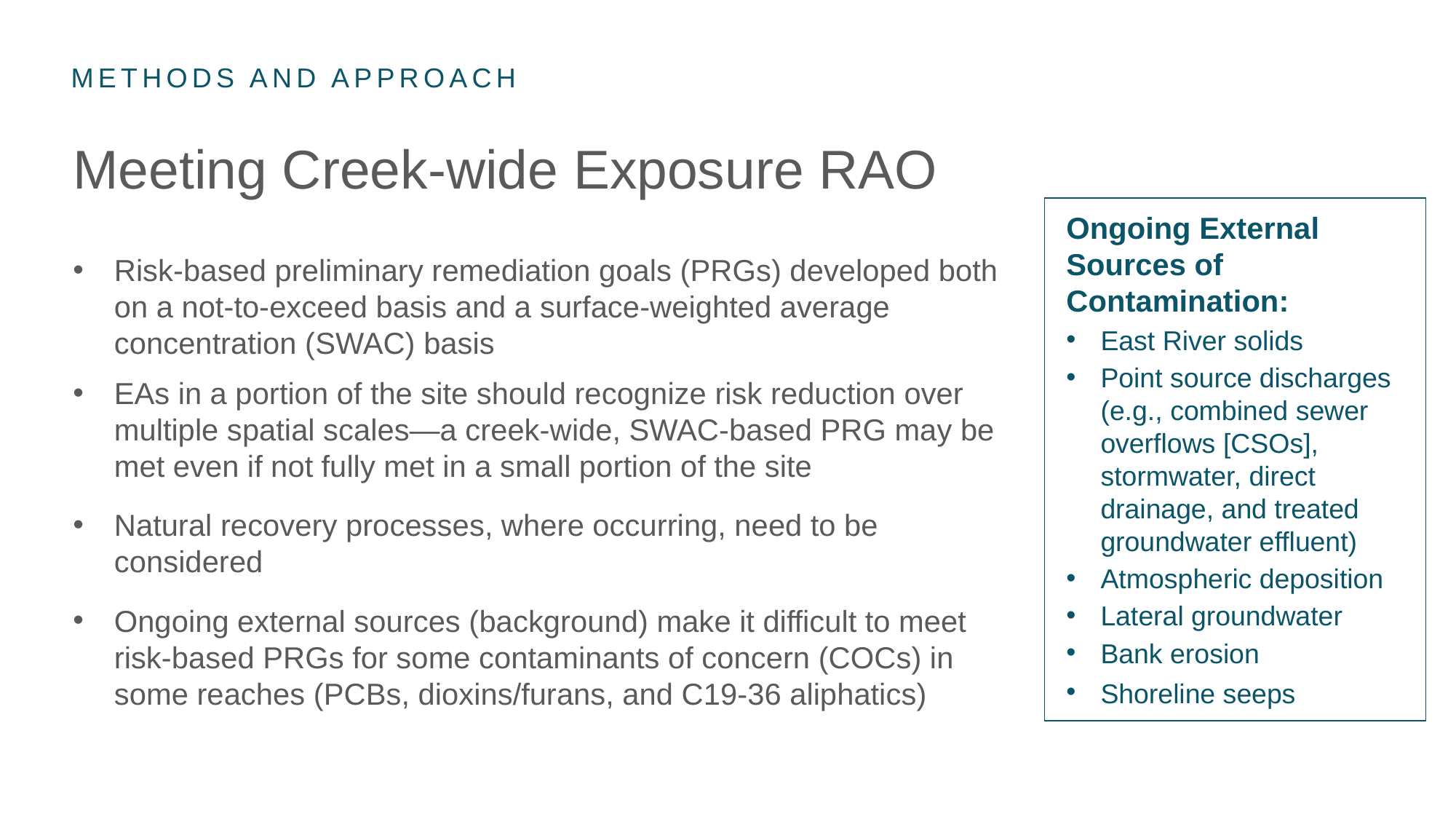

# Meeting Creek-wide Exposure RAO
Ongoing External Sources of Contamination:
East River solids
Point source discharges (e.g., combined sewer overflows [CSOs], stormwater, direct drainage, and treated groundwater effluent)
Atmospheric deposition
Lateral groundwater
Bank erosion
Shoreline seeps
Risk-based preliminary remediation goals (PRGs) developed both on a not‐to-exceed basis and a surface-weighted average concentration (SWAC) basis
EAs in a portion of the site should recognize risk reduction over multiple spatial scales—a creek-wide, SWAC-based PRG may be met even if not fully met in a small portion of the site
Natural recovery processes, where occurring, need to be considered
Ongoing external sources (background) make it difficult to meet risk‐based PRGs for some contaminants of concern (COCs) in some reaches (PCBs, dioxins/furans, and C19-36 aliphatics)